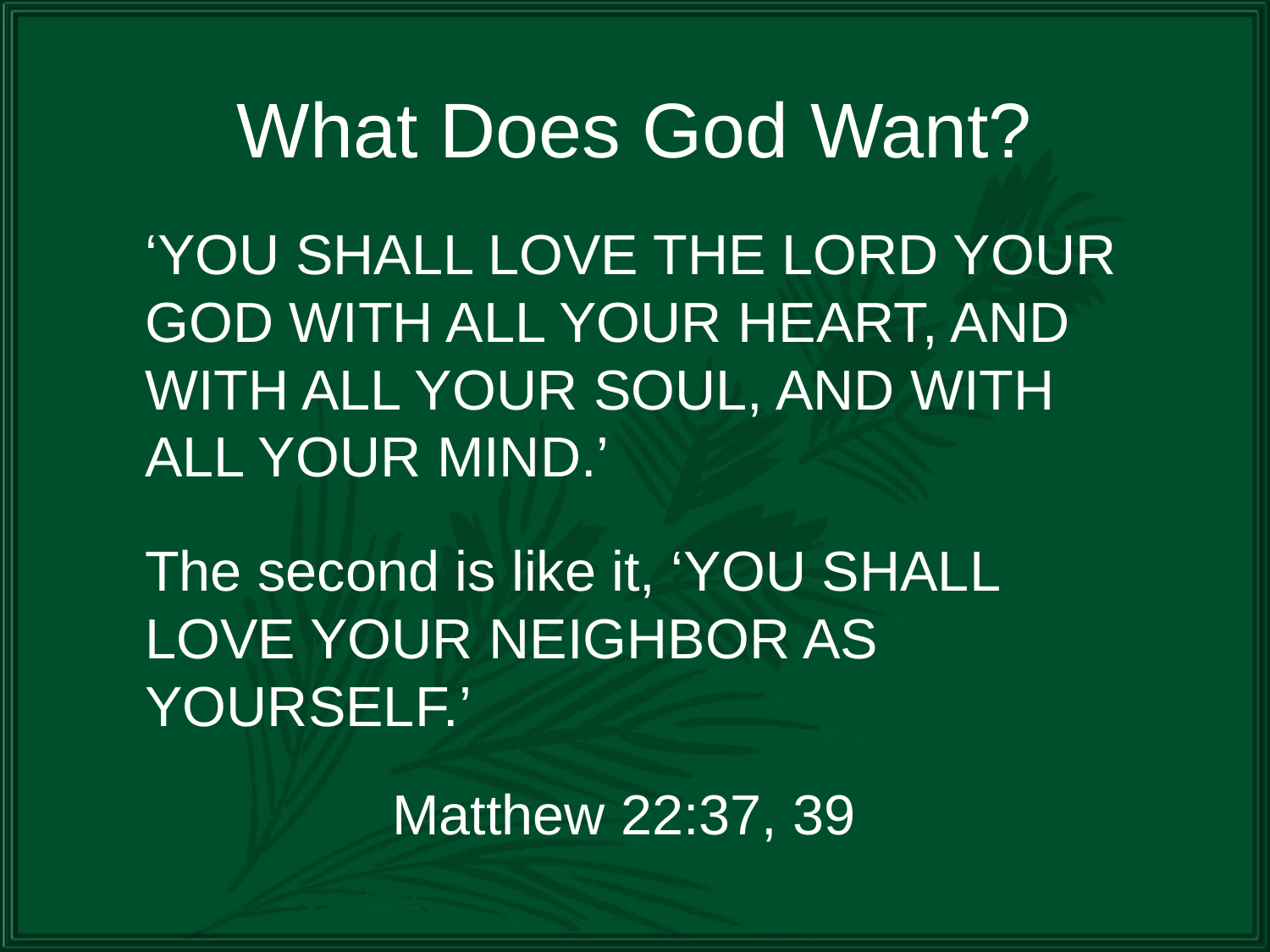

# What Does God Want?
	‘YOU SHALL LOVE THE LORD YOUR GOD WITH ALL YOUR HEART, AND WITH ALL YOUR SOUL, AND WITH ALL YOUR MIND.’

	The second is like it, ‘YOU SHALL LOVE YOUR NEIGHBOR AS YOURSELF.’

Matthew 22:37, 39